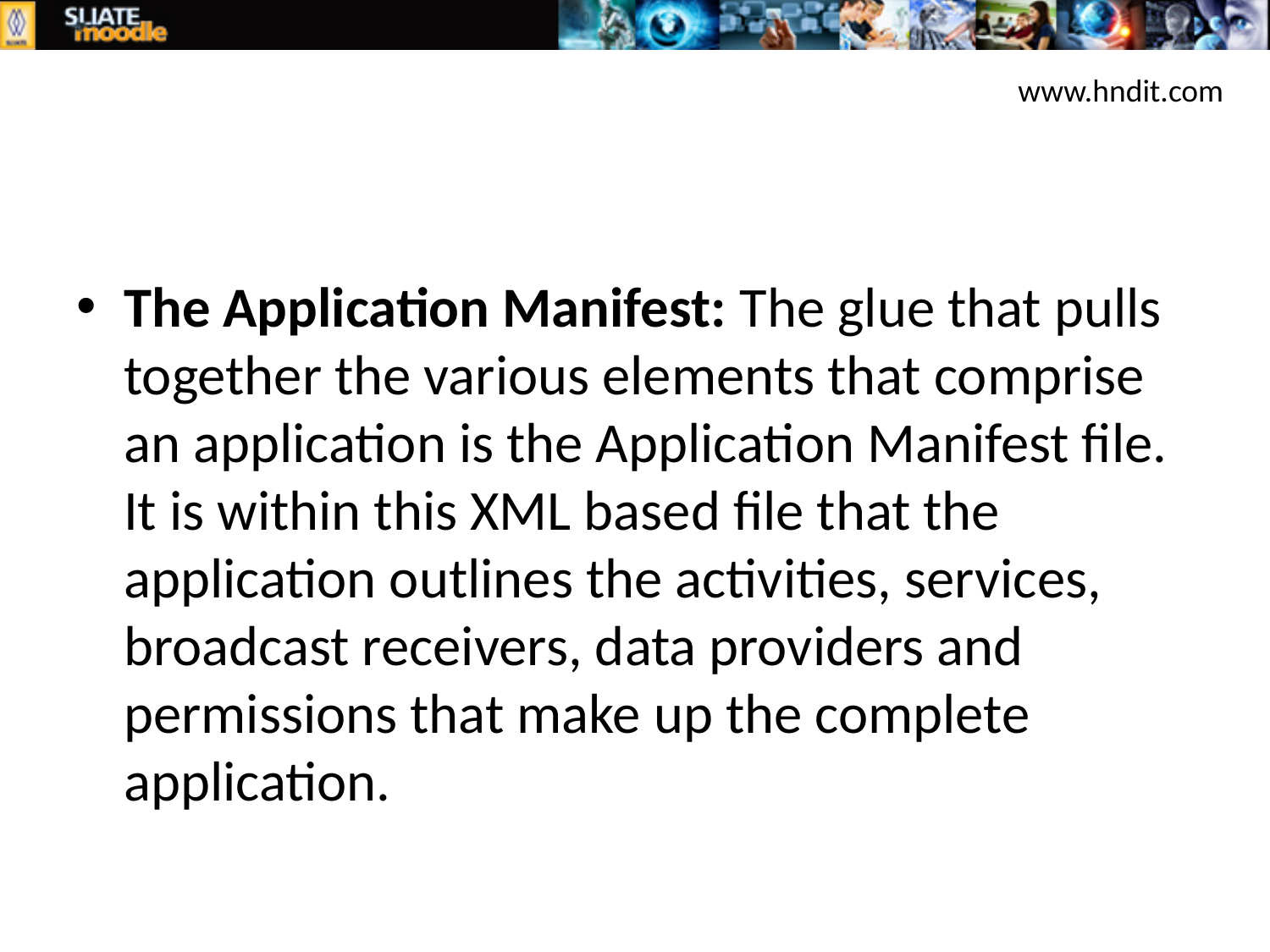

www.hndit.com
The Application Manifest: The glue that pulls together the various elements that comprise an application is the Application Manifest file. It is within this XML based file that the application outlines the activities, services, broadcast receivers, data providers and permissions that make up the complete application.